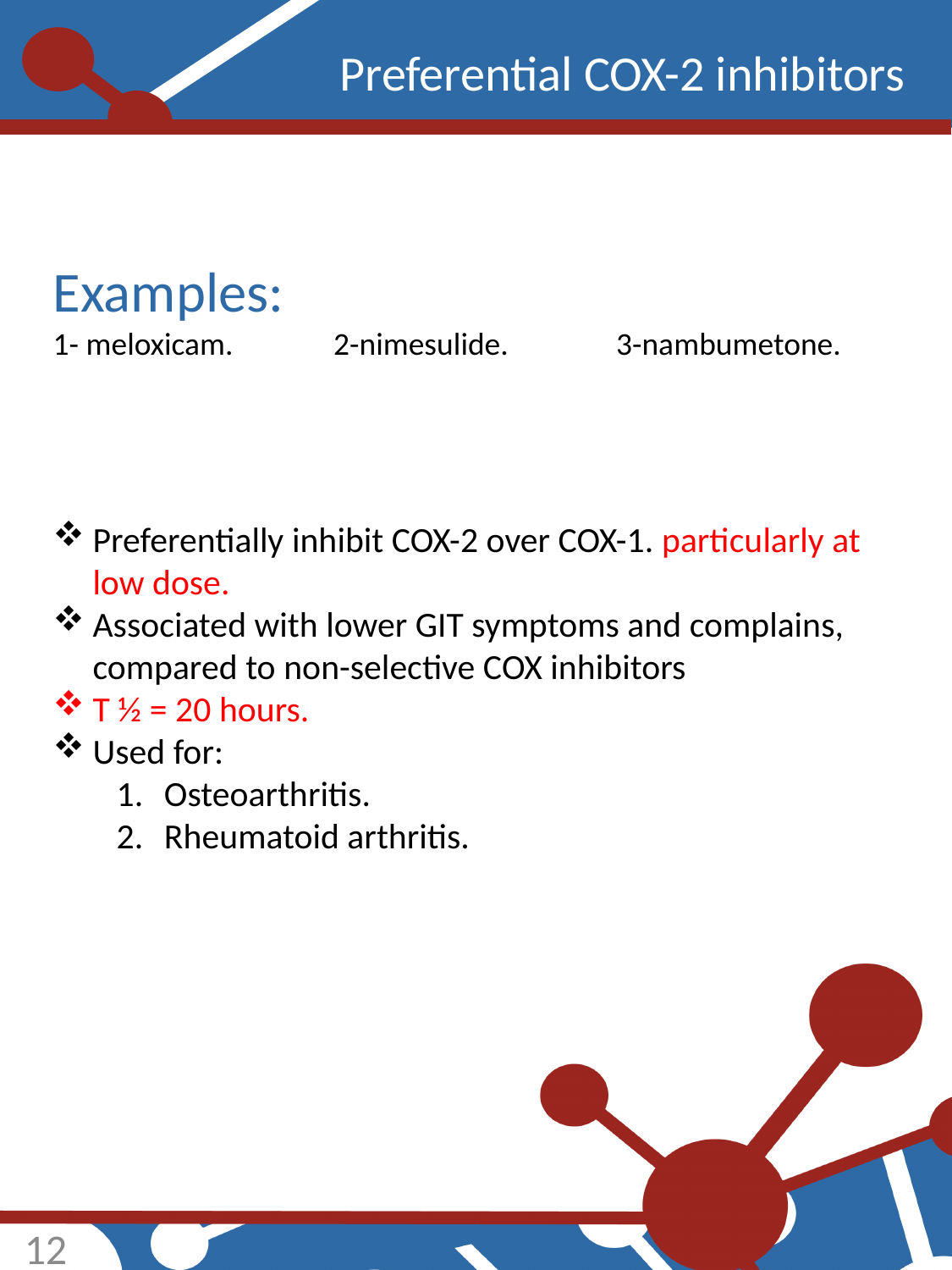

Preferential COX-2 inhibitors
Examples:
1- meloxicam.              2-nimesulide.               3-nambumetone.
Preferentially inhibit COX-2 over COX-1. particularly at low dose.
Associated with lower GIT symptoms and complains, compared to non-selective COX inhibitors
T ½ = 20 hours.
Used for:
Osteoarthritis.
Rheumatoid arthritis.